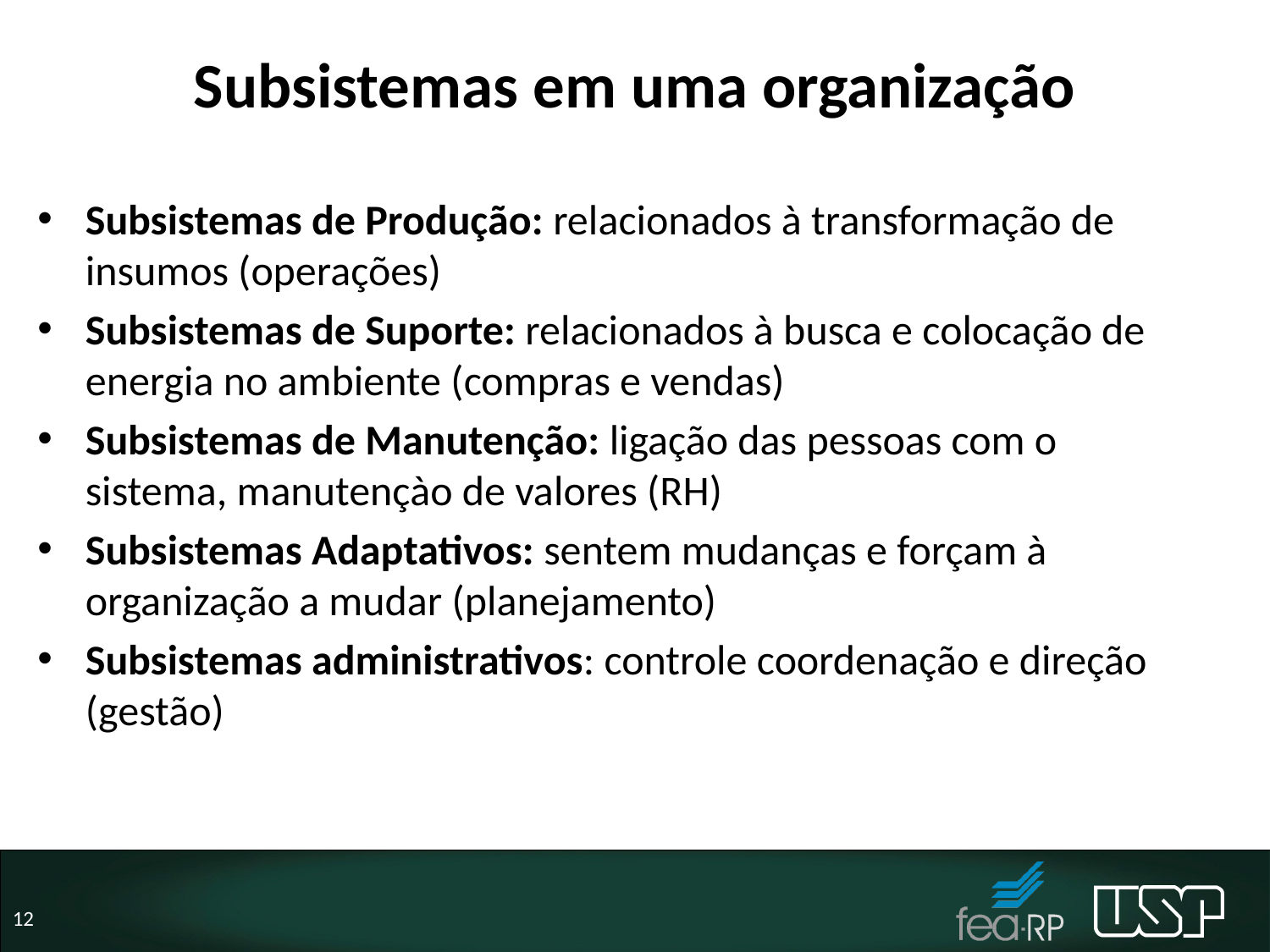

# Subsistemas em uma organização
Subsistemas de Produção: relacionados à transformação de insumos (operações)
Subsistemas de Suporte: relacionados à busca e colocação de energia no ambiente (compras e vendas)
Subsistemas de Manutenção: ligação das pessoas com o sistema, manutençào de valores (RH)
Subsistemas Adaptativos: sentem mudanças e forçam à organização a mudar (planejamento)
Subsistemas administrativos: controle coordenação e direção (gestão)
12